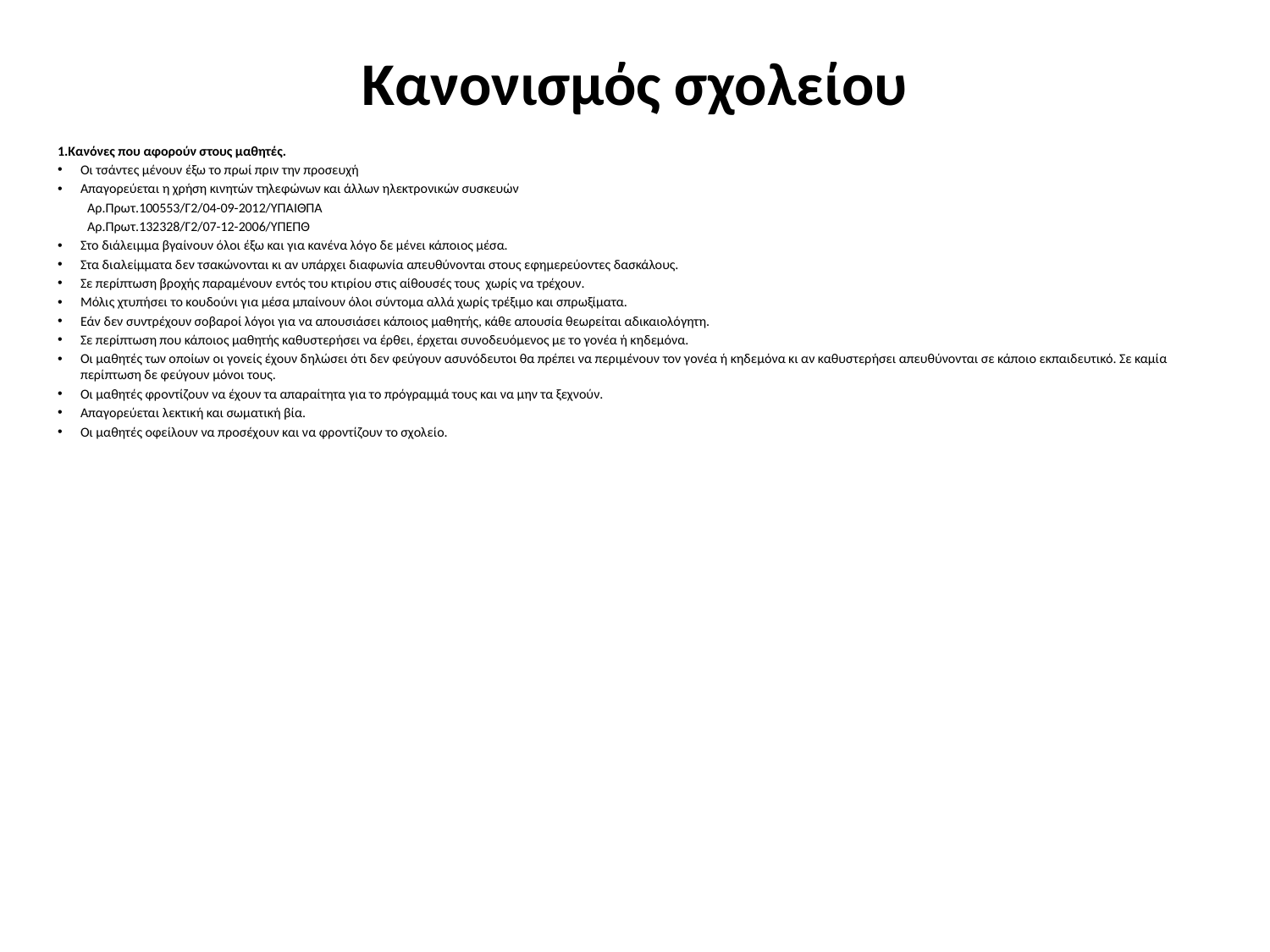

# Κανονισμός σχολείου
1.Κανόνες που αφορούν στους μαθητές.
Οι τσάντες μένουν έξω το πρωί πριν την προσευχή
Απαγορεύεται η χρήση κινητών τηλεφώνων και άλλων ηλεκτρονικών συσκευών
          Αρ.Πρωτ.100553/Γ2/04-09-2012/ΥΠΑΙΘΠΑ
          Αρ.Πρωτ.132328/Γ2/07-12-2006/ΥΠΕΠΘ
Στο διάλειμμα βγαίνουν όλοι έξω και για κανένα λόγο δε μένει κάποιος μέσα.
Στα διαλείμματα δεν τσακώνονται κι αν υπάρχει διαφωνία απευθύνονται στους εφημερεύοντες δασκάλους.
Σε περίπτωση βροχής παραμένουν εντός του κτιρίου στις αίθουσές τους  χωρίς να τρέχουν.
Μόλις χτυπήσει το κουδούνι για μέσα μπαίνουν όλοι σύντομα αλλά χωρίς τρέξιμο και σπρωξίματα.
Εάν δεν συντρέχουν σοβαροί λόγοι για να απουσιάσει κάποιος μαθητής, κάθε απουσία θεωρείται αδικαιολόγητη.
Σε περίπτωση που κάποιος μαθητής καθυστερήσει να έρθει, έρχεται συνοδευόμενος με το γονέα ή κηδεμόνα.
Οι μαθητές των οποίων οι γονείς έχουν δηλώσει ότι δεν φεύγουν ασυνόδευτοι θα πρέπει να περιμένουν τον γονέα ή κηδεμόνα κι αν καθυστερήσει απευθύνονται σε κάποιο εκπαιδευτικό. Σε καμία περίπτωση δε φεύγουν μόνοι τους.
Οι μαθητές φροντίζουν να έχουν τα απαραίτητα για το πρόγραμμά τους και να μην τα ξεχνούν.
Απαγορεύεται λεκτική και σωματική βία.
Οι μαθητές οφείλουν να προσέχουν και να φροντίζουν το σχολείο.